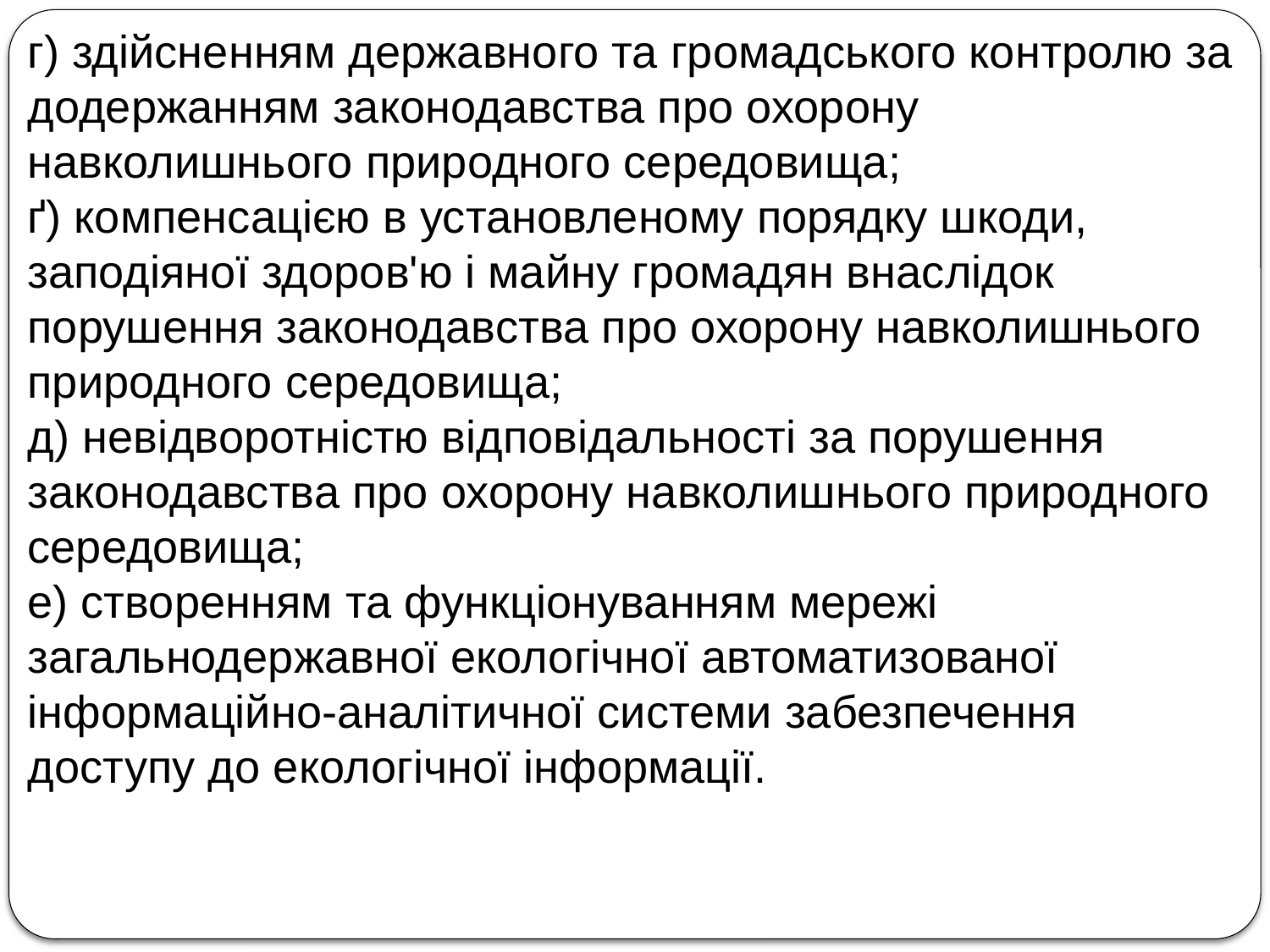

г) здійсненням державного та громадського контролю за додержанням законодавства про охорону навколишнього природного середовища;
ґ) компенсацією в установленому порядку шкоди, заподіяної здоров'ю і майну громадян внаслідок порушення законодавства про охорону навколишнього природного середовища;
д) невідворотністю відповідальності за порушення законодавства про охорону навколишнього природного середовища;
е) створенням та функціонуванням мережі загальнодержавної екологічної автоматизованої інформаційно-аналітичної системи забезпечення доступу до екологічної інформації.